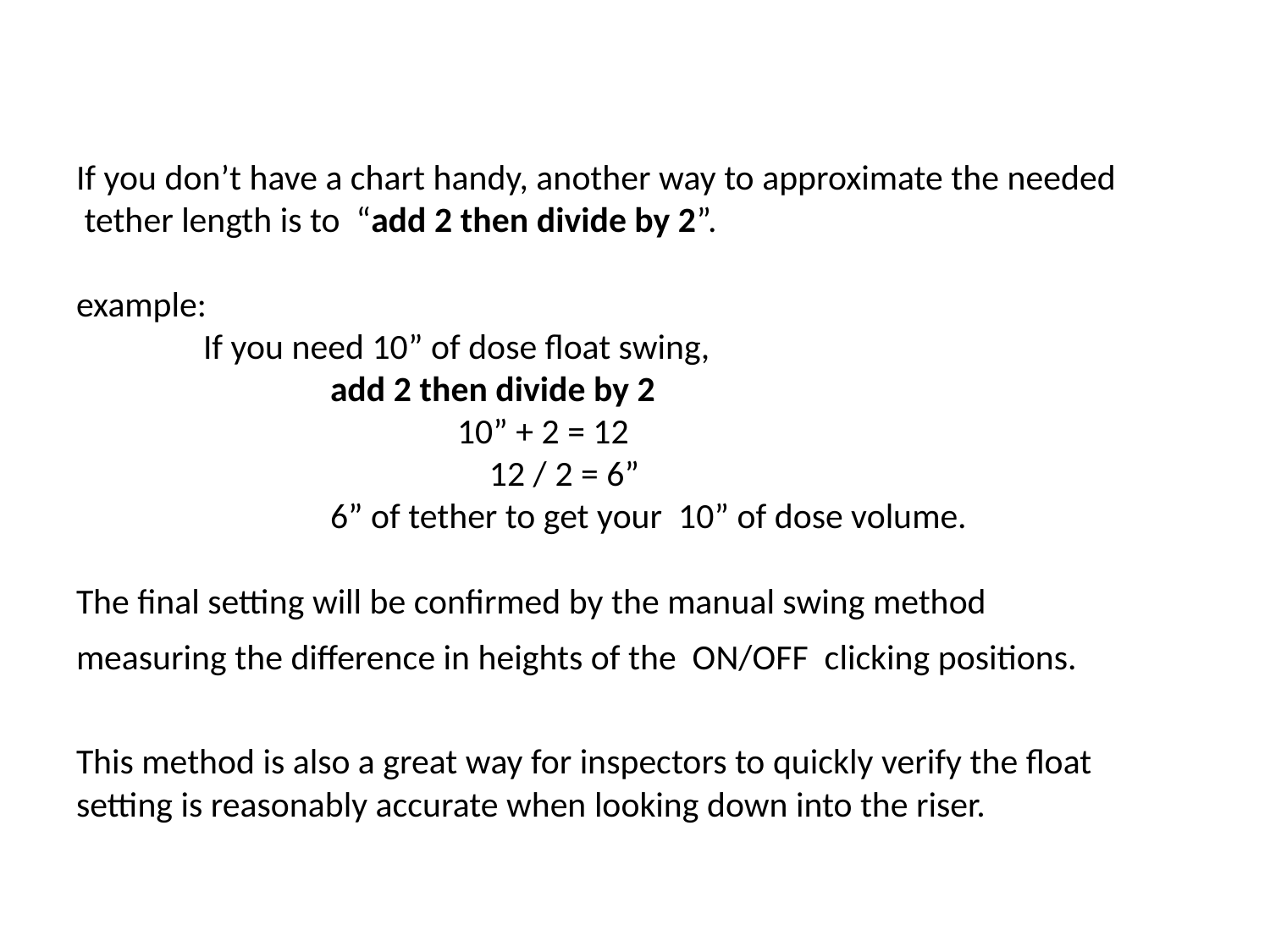

If you don’t have a chart handy, another way to approximate the needed
 tether length is to  “add 2 then divide by 2”.

example:
	If you need 10” of dose float swing,
		add 2 then divide by 2
			10” + 2 = 12
		 	    12 / 2 = 6”
		6” of tether to get your  10” of dose volume.

The final setting will be confirmed by the manual swing method
measuring the difference in heights of the  ON/OFF  clicking positions.

This method is also a great way for inspectors to quickly verify the float setting is reasonably accurate when looking down into the riser.